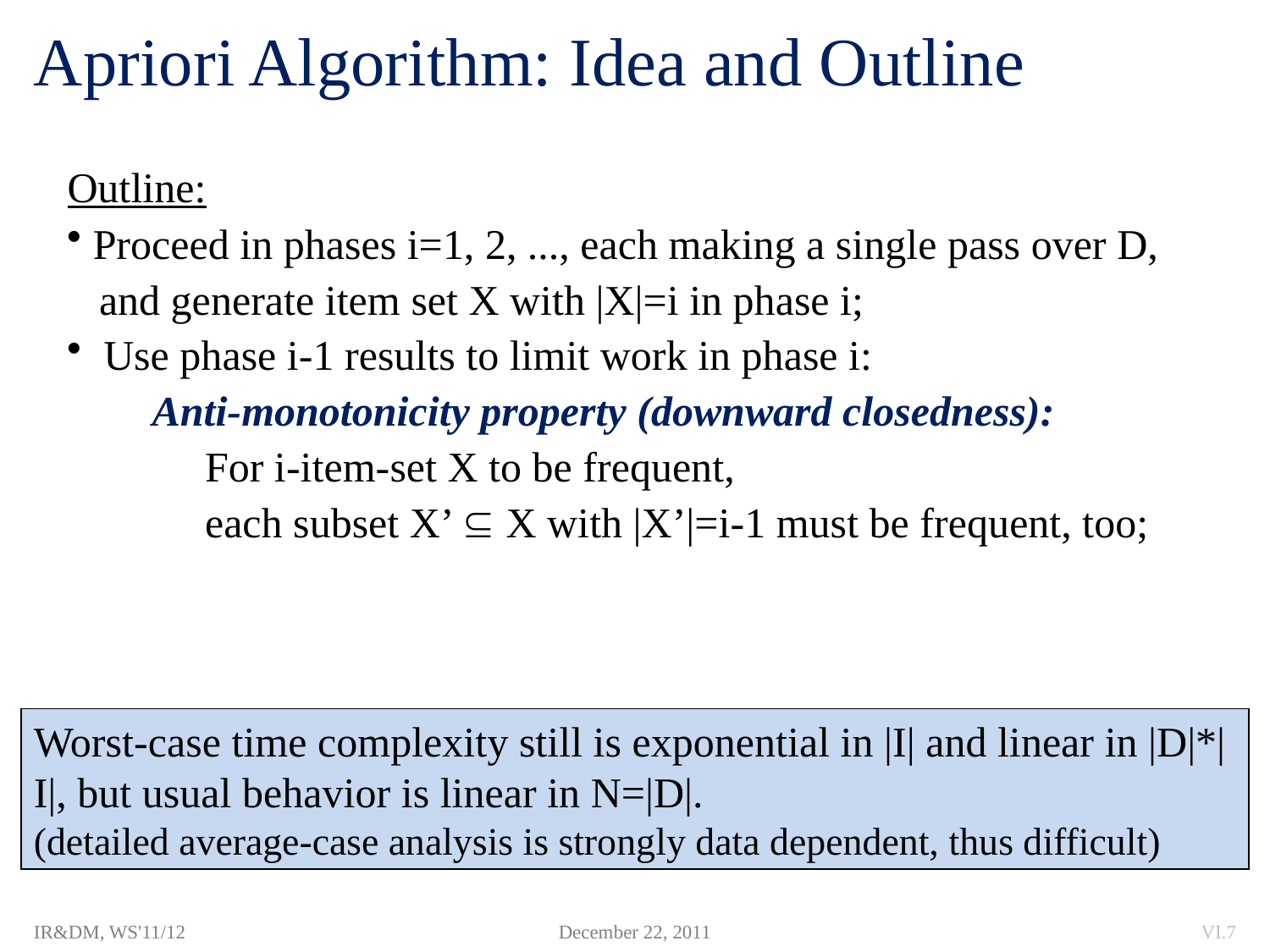

# Apriori Algorithm: Idea and Outline
Outline:
 Proceed in phases i=1, 2, ..., each making a single pass over D,
   and generate item set X with |X|=i in phase i;
  Use phase i-1 results to limit work in phase i:
        Anti-monotonicity property (downward closedness):
             For i-item-set X to be frequent,
             each subset X’ ⊆ X with |X’|=i-1 must be frequent, too;
Worst-case time complexity still is exponential in |I| and linear in |D|*|I|, but usual behavior is linear in N=|D|.
(detailed average-case analysis is strongly data dependent, thus difficult)
IR&DM, WS'11/12
December 22, 2011
VI.7